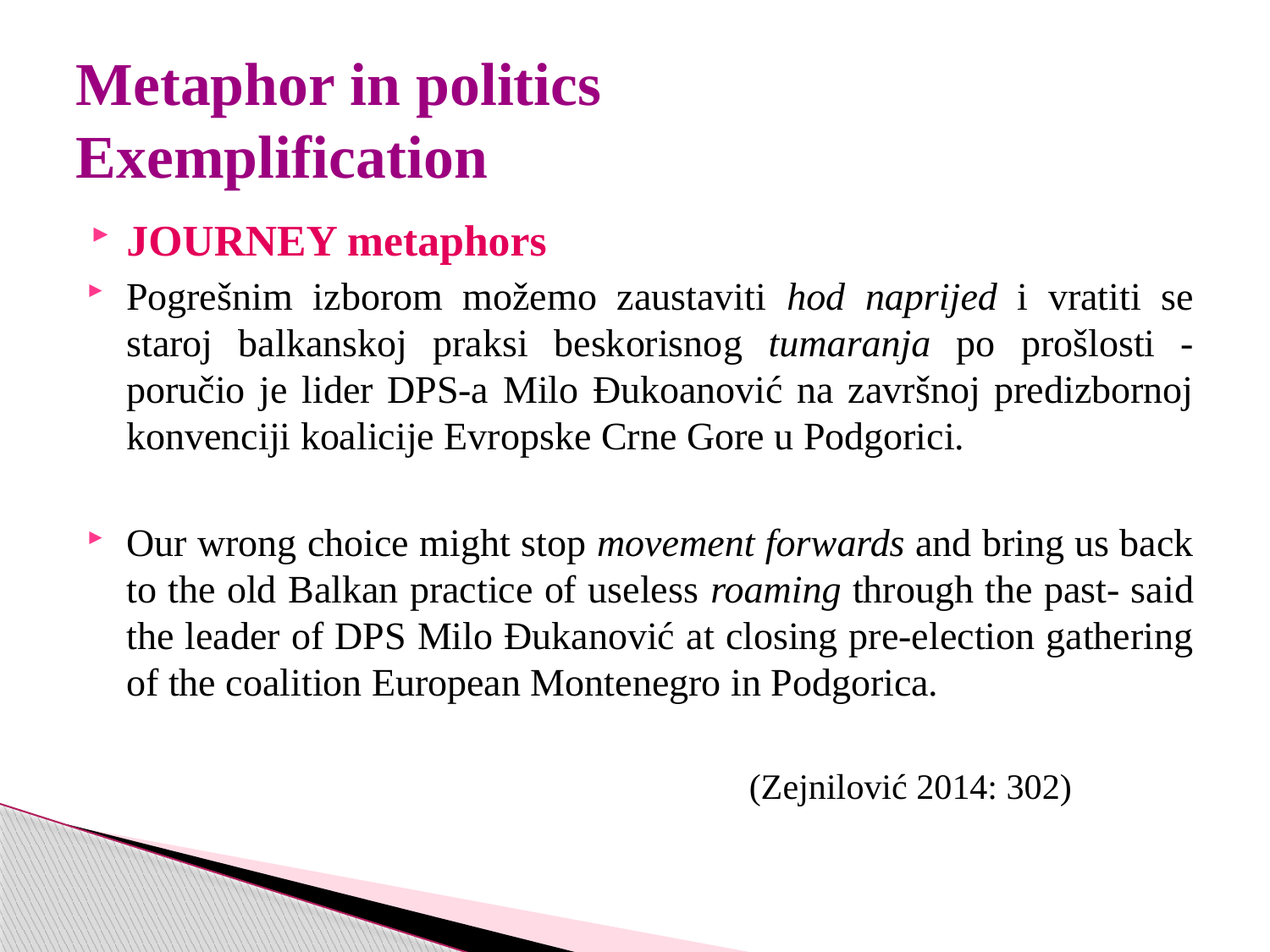

# Metaphor in politics Exemplification
JOURNEY metaphors
Pogrešnim izborom možemo zaustaviti hod naprijed i vratiti se staroj balkanskoj praksi beskorisnog tumaranja po prošlosti - poručio je lider DPS-a Milo Đukoanović na završnoj predizbornoj konvenciji koalicije Evropske Crne Gore u Podgorici.

Our wrong choice might stop movement forwards and bring us back to the old Balkan practice of useless roaming through the past- said the leader of DPS Milo Đukanović at closing pre-election gathering of the coalition European Montenegro in Podgorica.

                                                                          (Zejnilović 2014: 302)